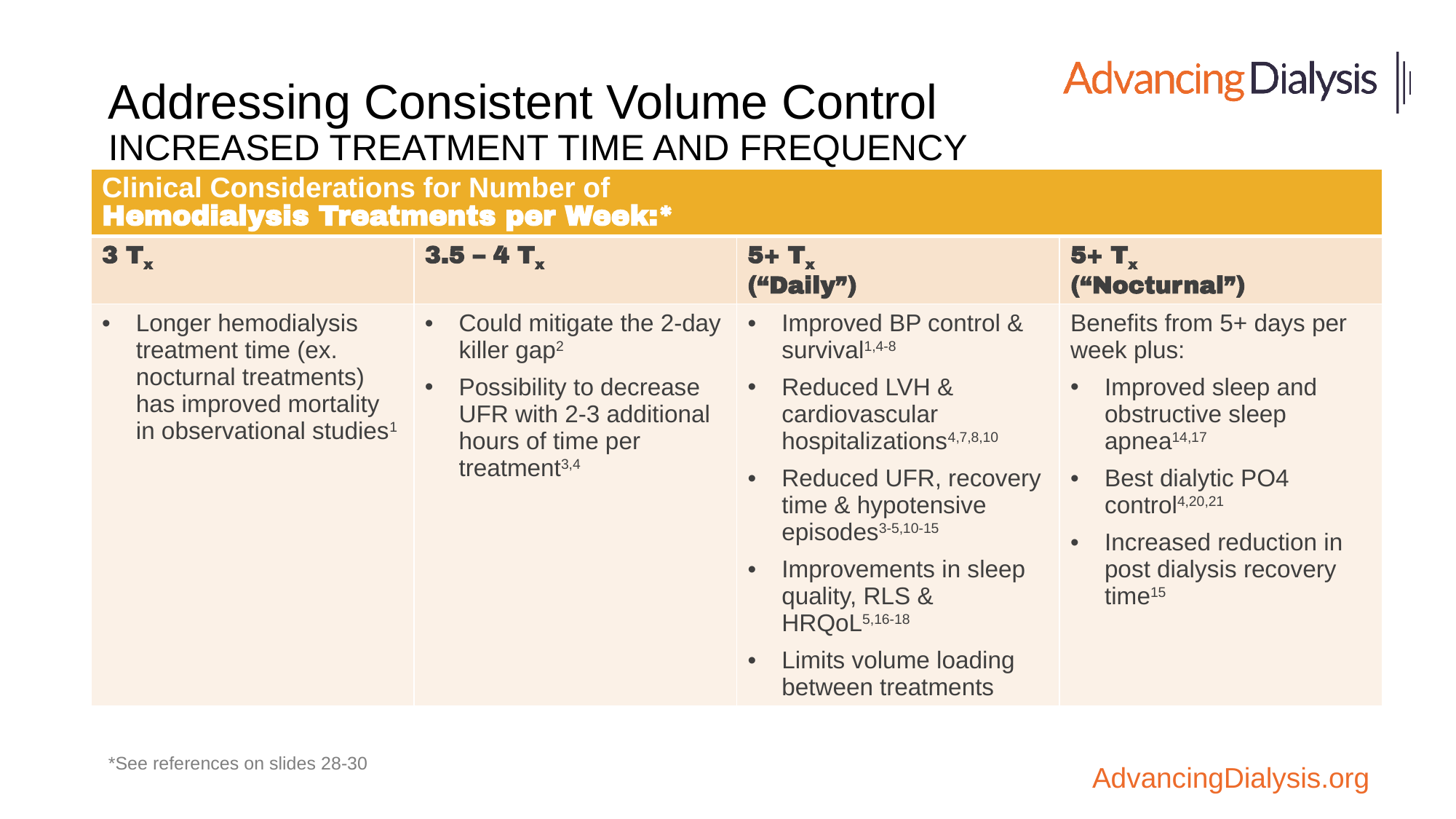

# Addressing Consistent Volume Control Increased Treatment Time and Frequency
| Clinical Considerations for Number of Hemodialysis Treatments per Week:\* |  |  |  |
| --- | --- | --- | --- |
| 3 Tx | 3.5 – 4 Tx | 5+ Tx (“Daily”) | 5+ Tx (“Nocturnal”) |
| Longer hemodialysis treatment time (ex. nocturnal treatments) has improved mortality in observational studies1 | Could mitigate the 2-day killer gap2 Possibility to decrease UFR with 2-3 additional hours of time per treatment3,4 | Improved BP control & survival1,4-8 Reduced LVH & cardiovascular hospitalizations4,7,8,10 Reduced UFR, recovery time & hypotensive episodes3-5,10-15 Improvements in sleep quality, RLS & HRQoL5,16-18 Limits volume loading between treatments | Benefits from 5+ days per week plus: Improved sleep and obstructive sleep apnea14,17 Best dialytic PO4 control4,20,21 Increased reduction in post dialysis recovery time15 |
*See references on slides 28-30